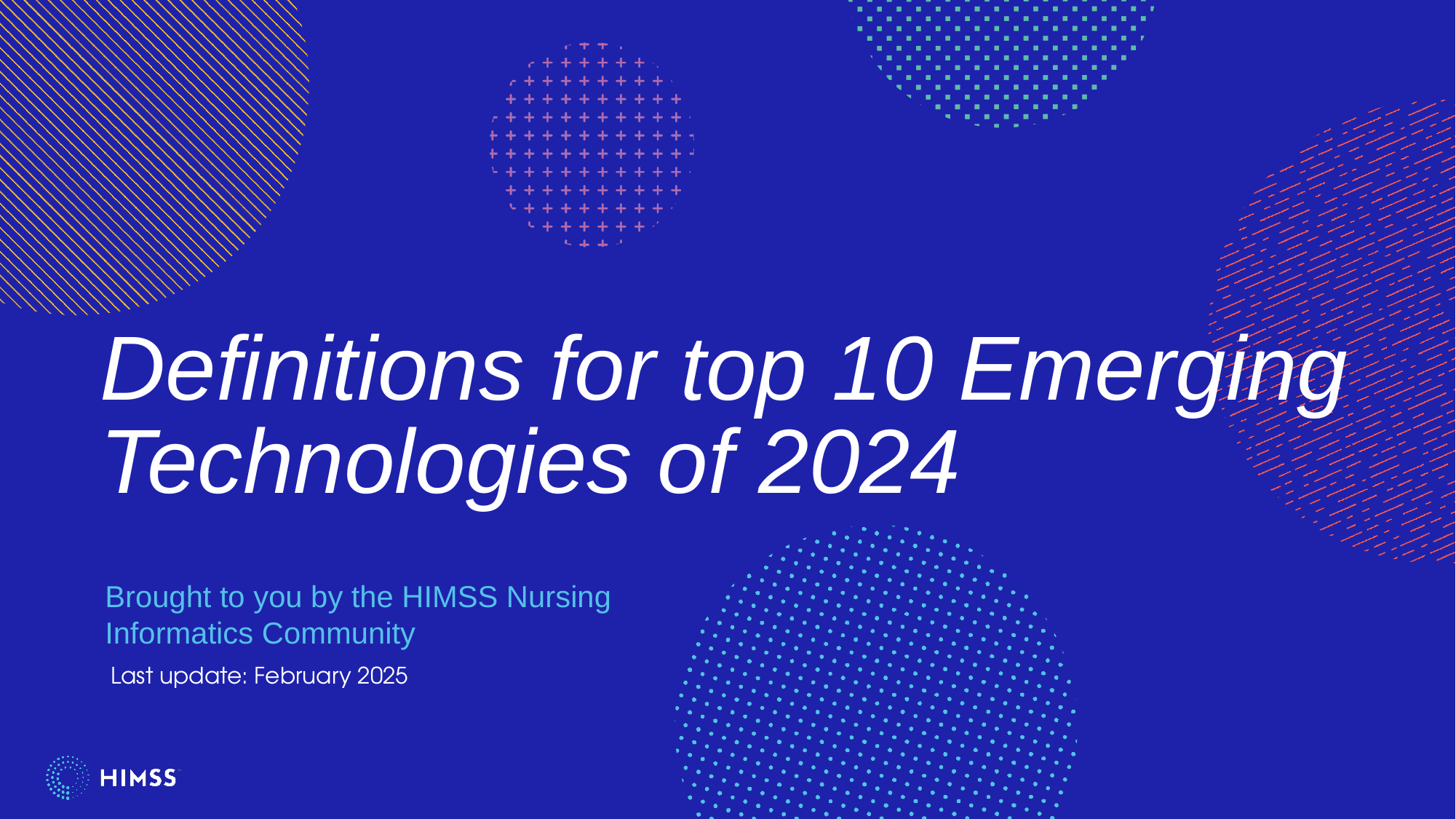

# Definitions for top 10 Emerging Technologies of 2024
Brought to you by the HIMSS Nursing Informatics Community
Last update: February 2025